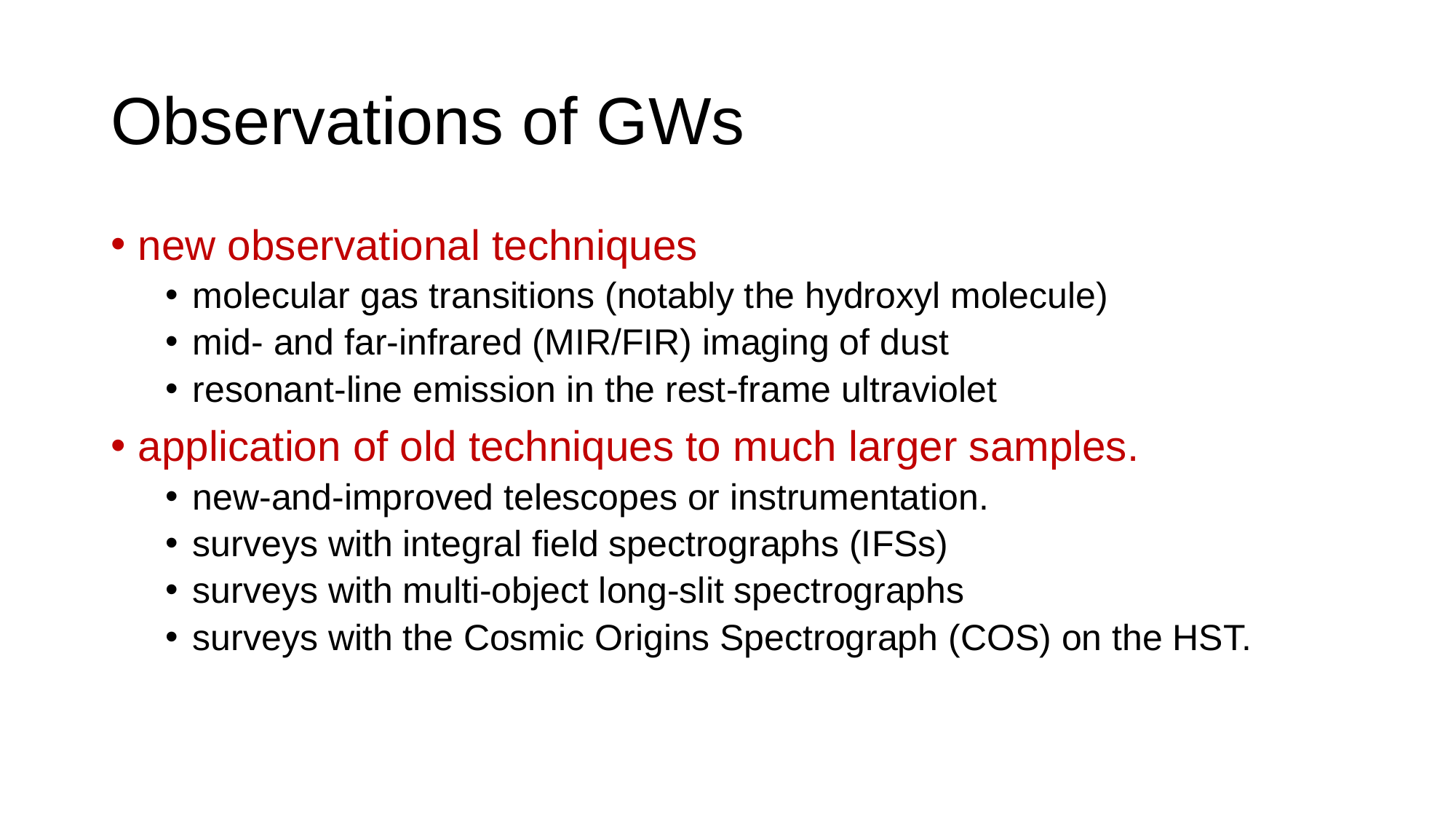

# Observations of GWs
new observational techniques
molecular gas transitions (notably the hydroxyl molecule)
mid- and far-infrared (MIR/FIR) imaging of dust
resonant-line emission in the rest-frame ultraviolet
application of old techniques to much larger samples.
new-and-improved telescopes or instrumentation.
surveys with integral field spectrographs (IFSs)
surveys with multi-object long-slit spectrographs
surveys with the Cosmic Origins Spectrograph (COS) on the HST.